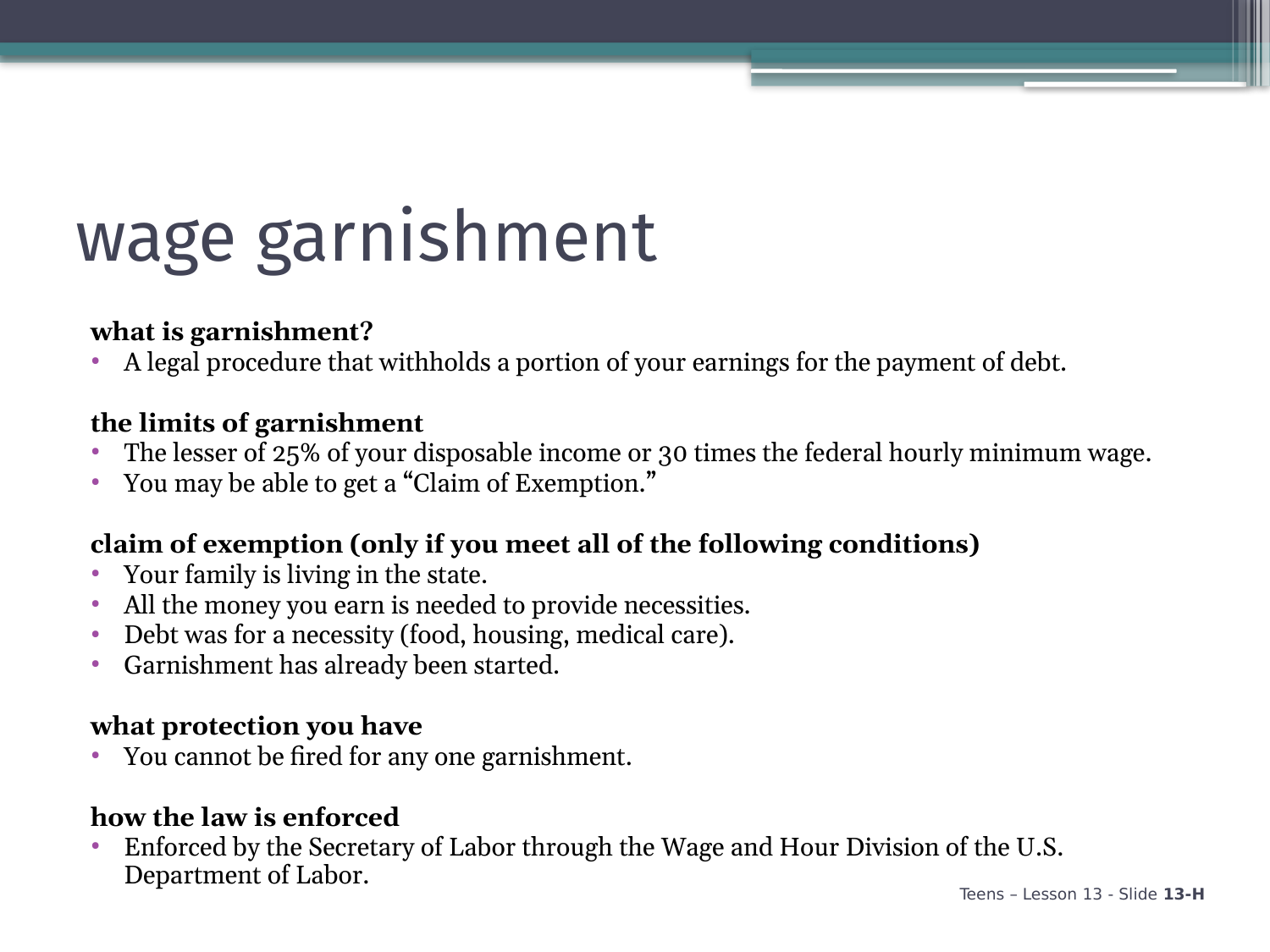

# wage garnishment
what is garnishment?
A legal procedure that withholds a portion of your earnings for the payment of debt.

the limits of garnishment
The lesser of 25% of your disposable income or 30 times the federal hourly minimum wage.
You may be able to get a “Claim of Exemption.”

claim of exemption (only if you meet all of the following conditions)
Your family is living in the state.
All the money you earn is needed to provide necessities.
Debt was for a necessity (food, housing, medical care).
Garnishment has already been started.

what protection you have
You cannot be fired for any one garnishment.

how the law is enforced
Enforced by the Secretary of Labor through the Wage and Hour Division of the U.S. Department of Labor.

Teens – Lesson 13 - Slide 13-H